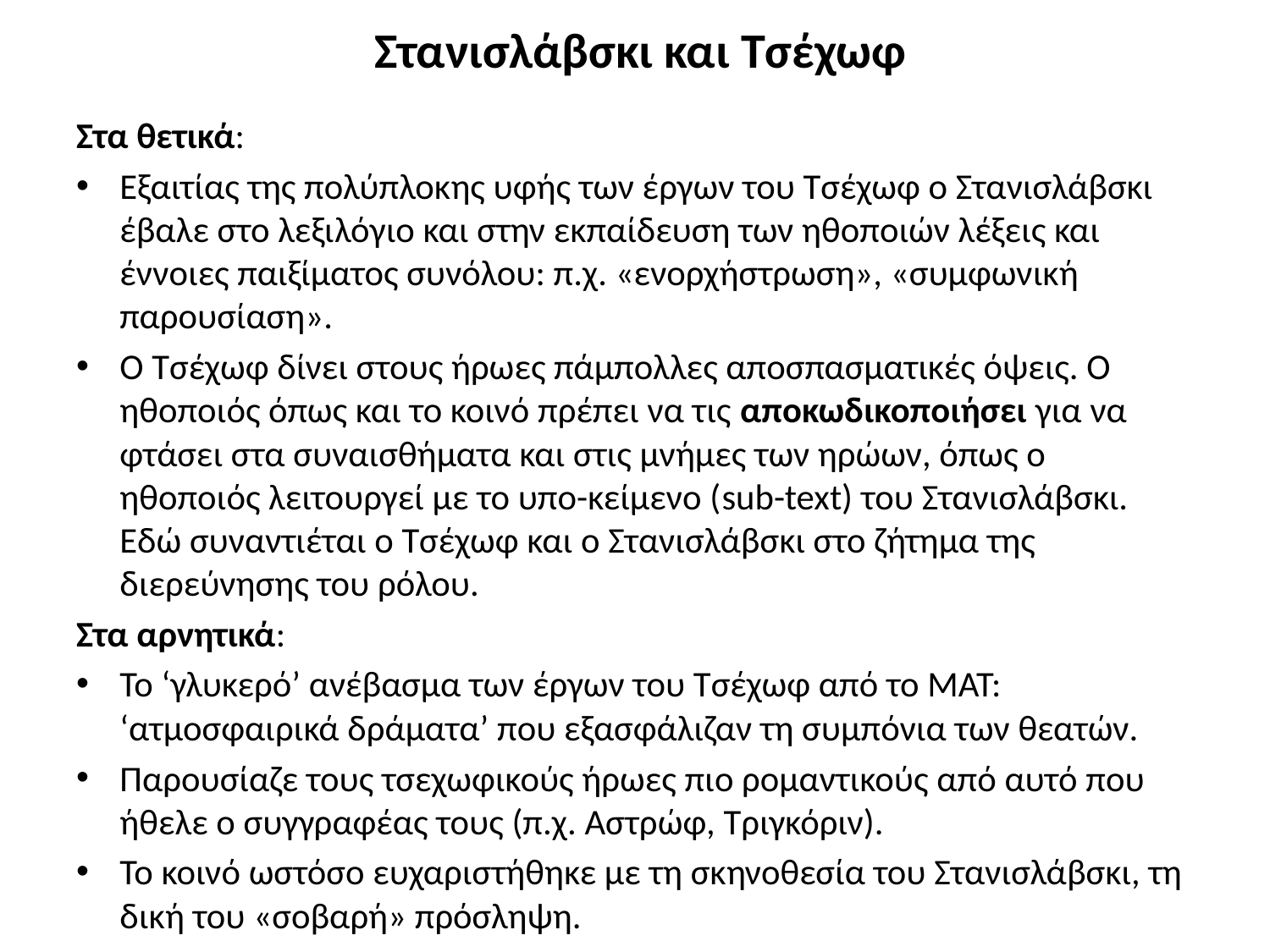

# Στανισλάβσκι και Τσέχωφ
Στα θετικά:
Εξαιτίας της πολύπλοκης υφής των έργων του Τσέχωφ ο Στανισλάβσκι έβαλε στο λεξιλόγιο και στην εκπαίδευση των ηθοποιών λέξεις και έννοιες παιξίματος συνόλου: π.χ. «ενορχήστρωση», «συμφωνική παρουσίαση».
Ο Τσέχωφ δίνει στους ήρωες πάμπολλες αποσπασματικές όψεις. Ο ηθοποιός όπως και το κοινό πρέπει να τις αποκωδικοποιήσει για να φτάσει στα συναισθήματα και στις μνήμες των ηρώων, όπως ο ηθοποιός λειτουργεί με το υπο-κείμενο (sub-text) του Στανισλάβσκι. Εδώ συναντιέται ο Τσέχωφ και ο Στανισλάβσκι στο ζήτημα της διερεύνησης του ρόλου.
Στα αρνητικά:
Το ‘γλυκερό’ ανέβασμα των έργων του Τσέχωφ από το ΜΑΤ: ‘ατμοσφαιρικά δράματα’ που εξασφάλιζαν τη συμπόνια των θεατών.
Παρουσίαζε τους τσεχωφικούς ήρωες πιο ρομαντικούς από αυτό που ήθελε ο συγγραφέας τους (π.χ. Αστρώφ, Τριγκόριν).
Το κοινό ωστόσο ευχαριστήθηκε με τη σκηνοθεσία του Στανισλάβσκι, τη δική του «σοβαρή» πρόσληψη.